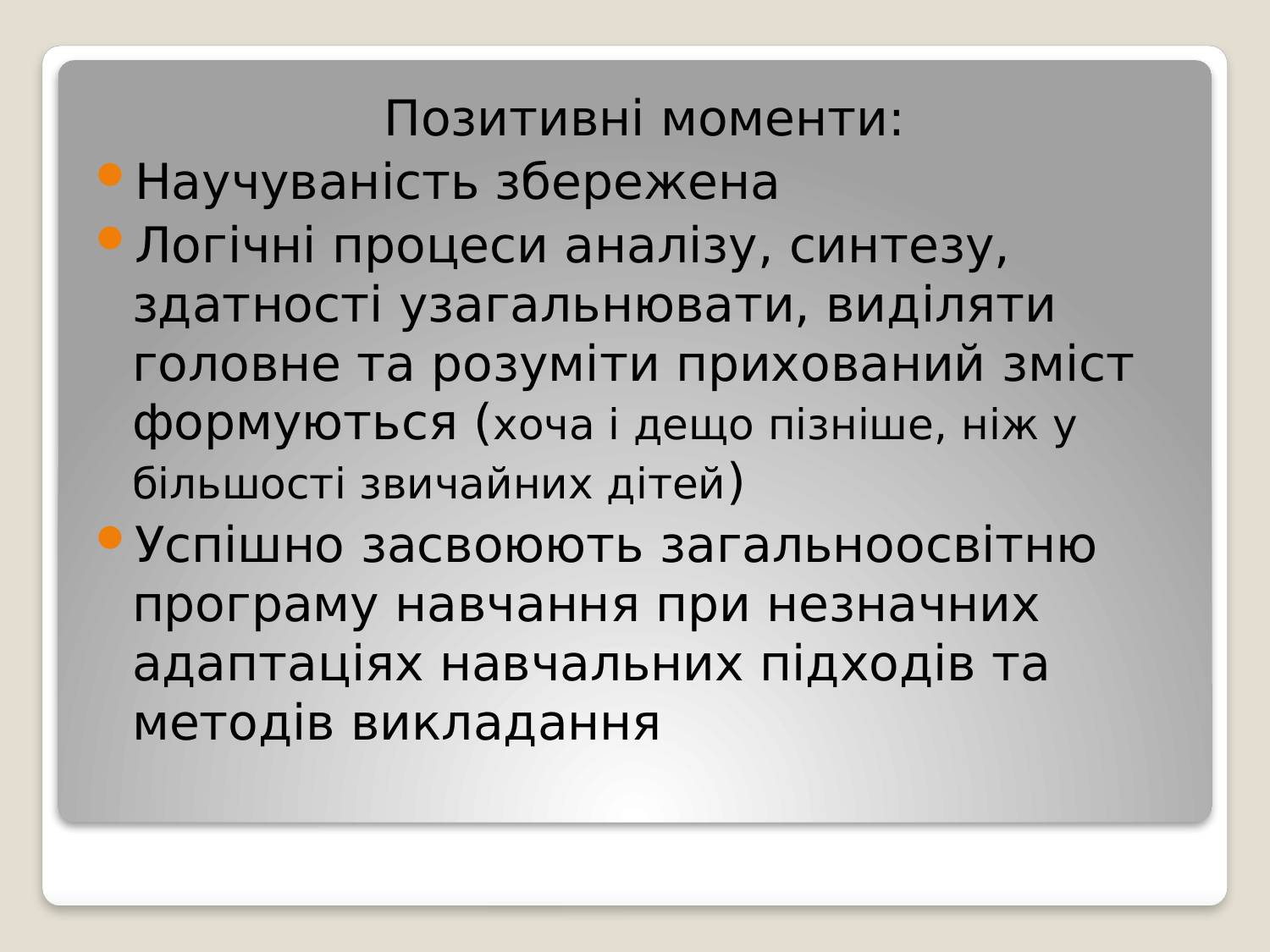

Позитивні моменти:
Научуваність збережена
Логічні процеси аналізу, синтезу, здатності узагальнювати, виділяти головне та розуміти прихований зміст формуються (хоча і дещо пізніше, ніж у більшості звичайних дітей)
Успішно засвоюють загальноосвітню програму навчання при незначних адаптаціях навчальних підходів та методів викладання

#